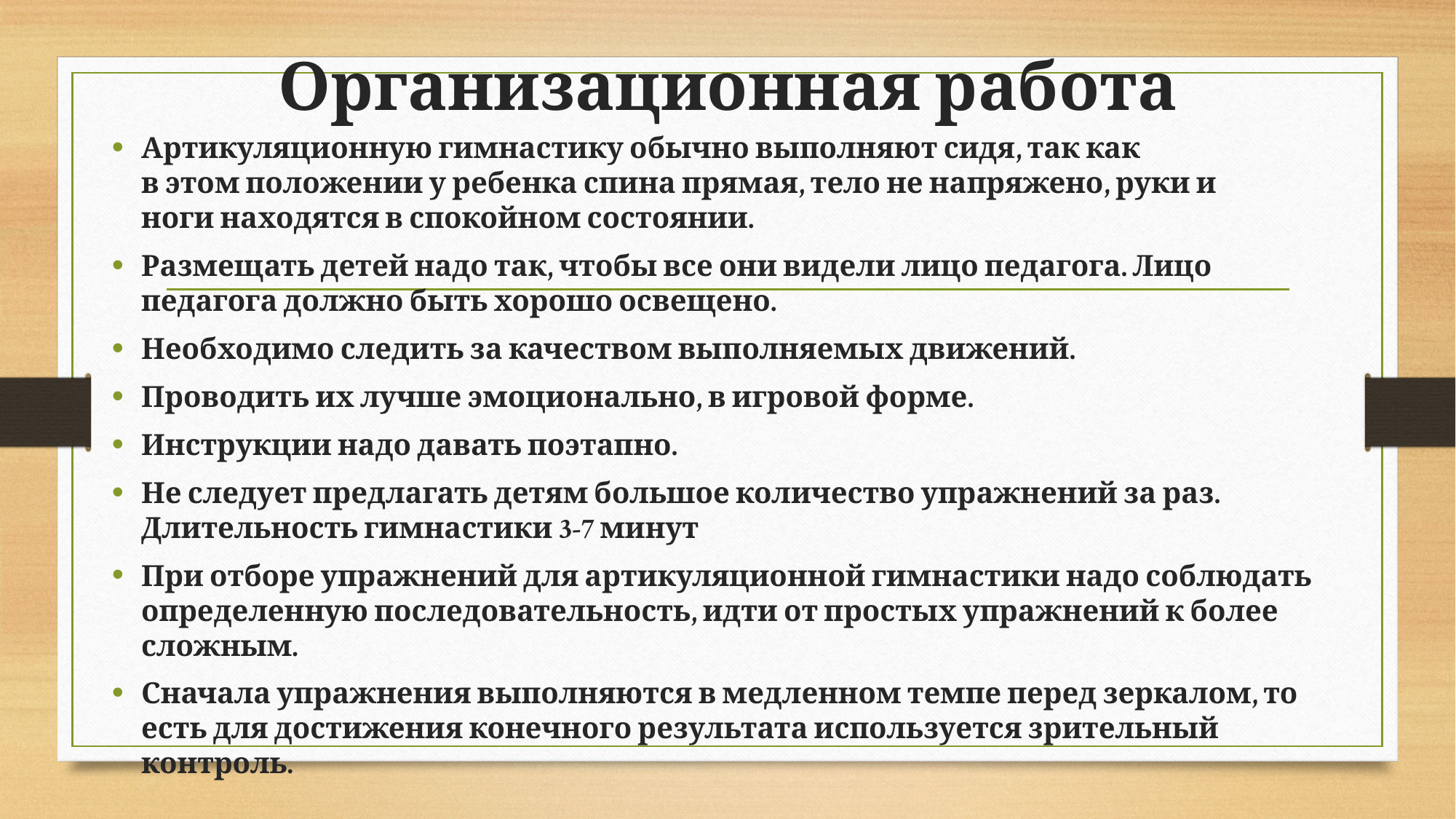

# Организационная работа
Артикуляционную гимнастику обычно выполняют сидя, так как в этом положении у ребенка спина прямая, тело не напряжено, руки и ноги находятся в спокойном состоянии.
Размещать детей надо так, чтобы все они видели лицо педагога. Лицо педагога должно быть хорошо освещено.
Необходимо следить за качеством выполняемых движений.
Проводить их лучше эмоционально, в игровой форме.
Инструкции надо давать поэтапно.
Не следует предлагать детям большое количество упражнений за раз. Длительность гимнастики 3-7 минут
При отборе упражнений для артикуляционной гимнастики надо соблюдать определенную последовательность, идти от простых упражнений к более сложным.
Сначала упражнения выполняются в медленном темпе перед зеркалом, то есть для достижения конечного результата используется зрительный контроль.